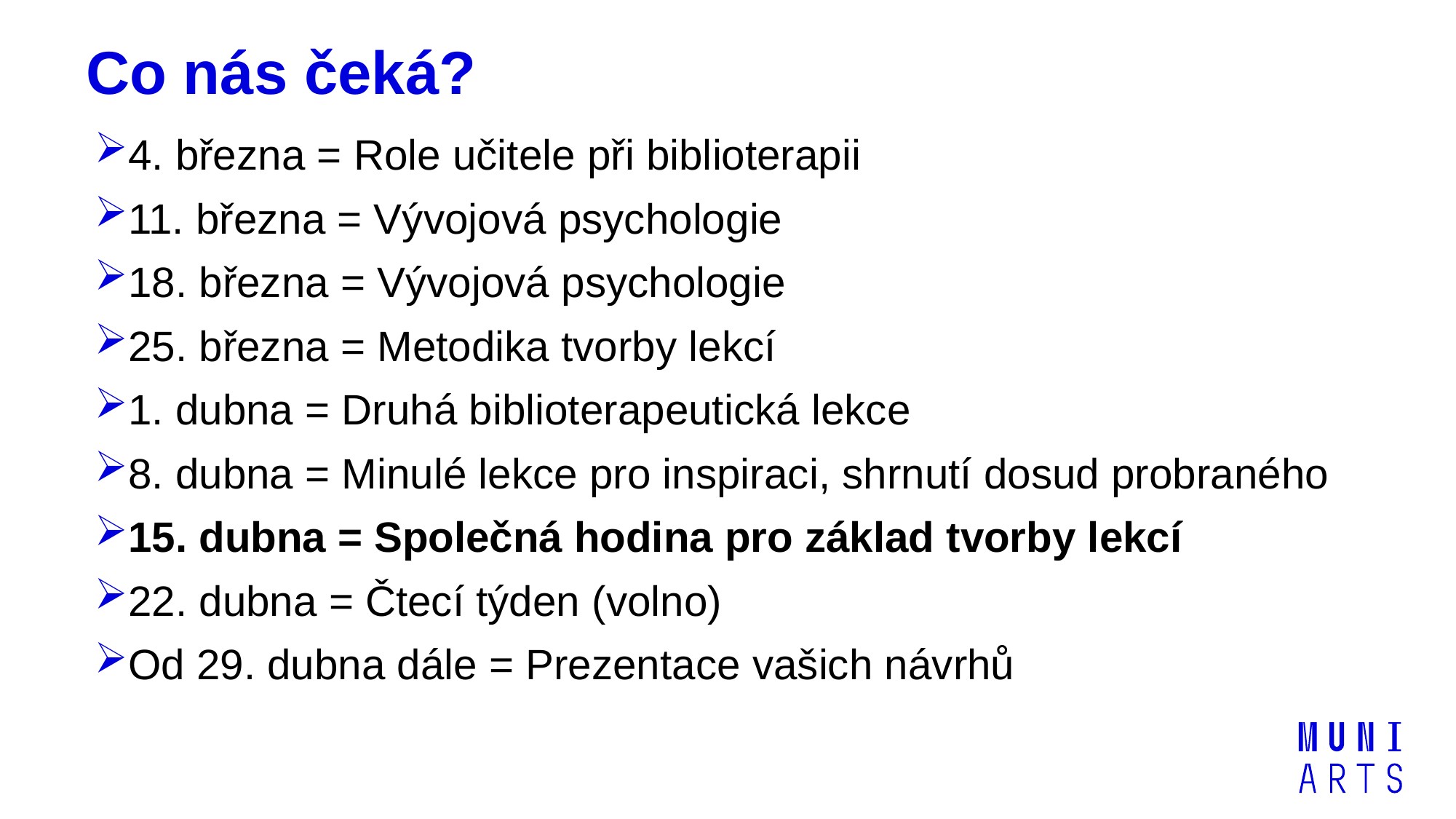

Co nás čeká?
4. března = Role učitele při biblioterapii
11. března = Vývojová psychologie
18. března = Vývojová psychologie
25. března = Metodika tvorby lekcí
1. dubna = Druhá biblioterapeutická lekce
8. dubna = Minulé lekce pro inspiraci, shrnutí dosud probraného
15. dubna = Společná hodina pro základ tvorby lekcí
22. dubna = Čtecí týden (volno)
Od 29. dubna dále = Prezentace vašich návrhů